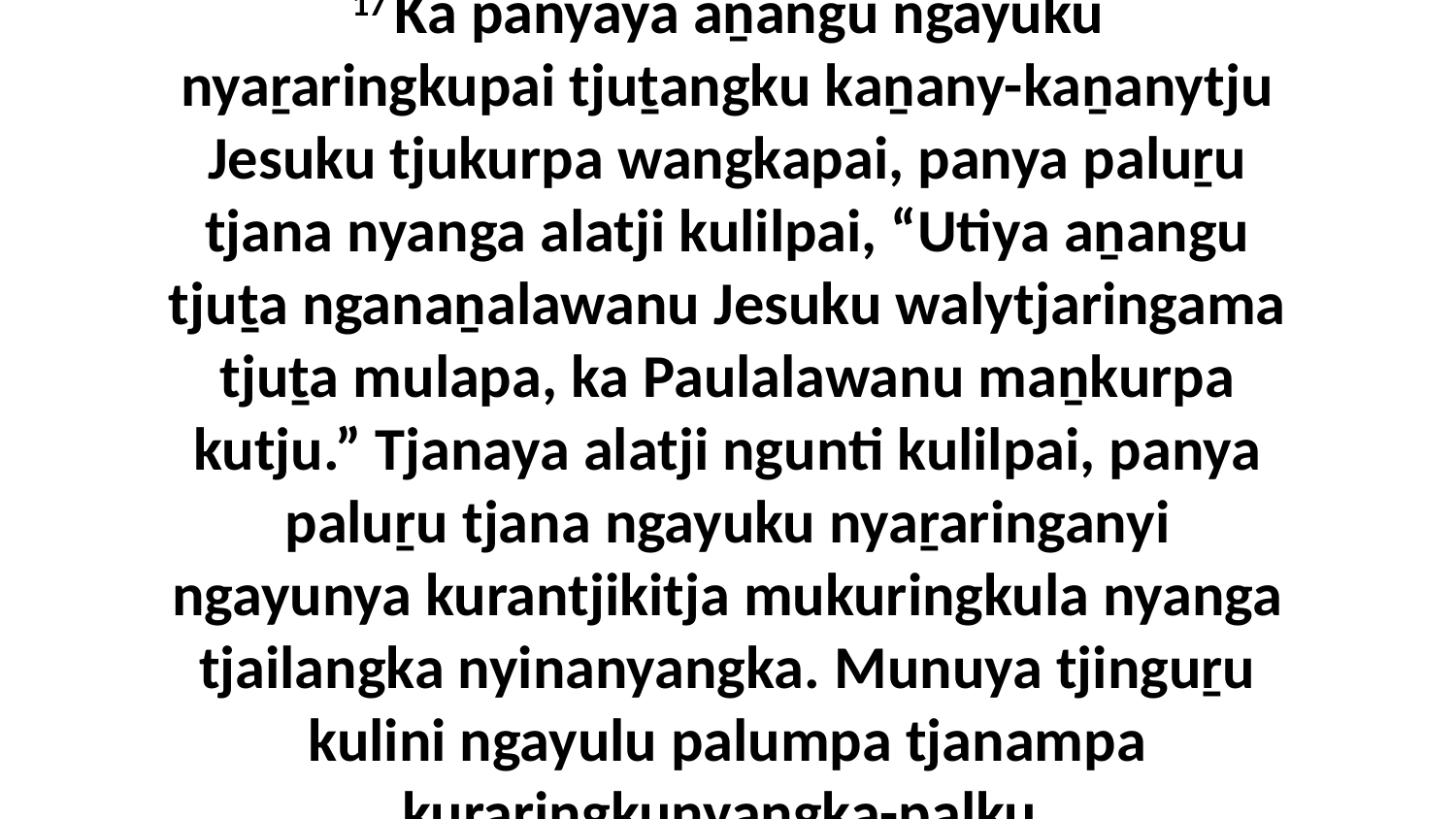

17 Ka panyaya aṉangu ngayuku nyaṟaringkupai tjuṯangku kaṉany-kaṉanytju Jesuku tjukurpa wangkapai, panya paluṟu tjana nyanga alatji kulilpai, “Utiya aṉangu tjuṯa nganaṉalawanu Jesuku walytjaringama tjuṯa mulapa, ka Paulalawanu maṉkurpa kutju.” Tjanaya alatji ngunti kulilpai, panya paluṟu tjana ngayuku nyaṟaringanyi ngayunya kurantjikitja mukuringkula nyanga tjailangka nyinanyangka. Munuya tjinguṟu kulini ngayulu palumpa tjanampa kuraringkunyangka-palku.